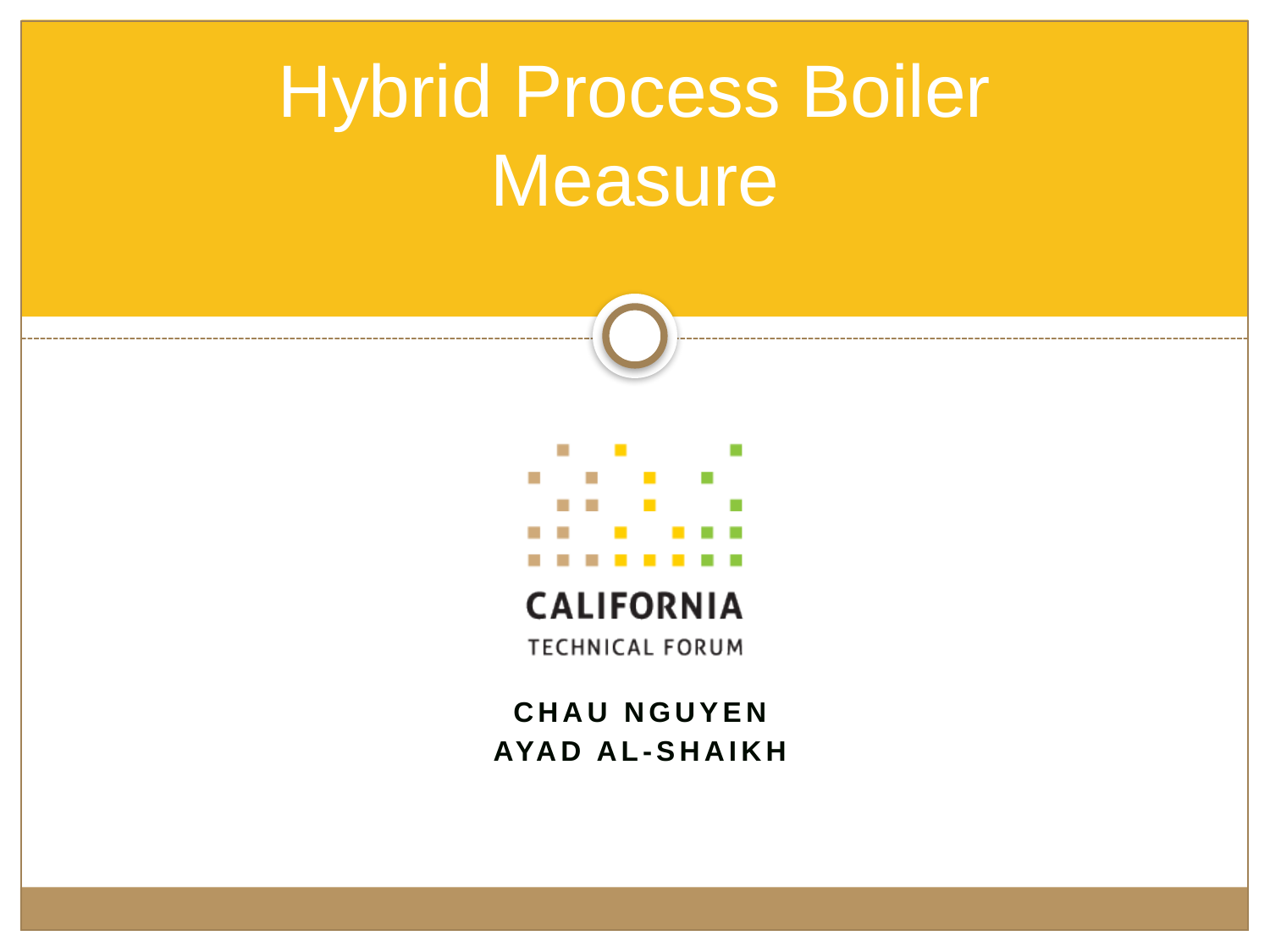

# Hybrid Process Boiler Measure
Chau Nguyen
Ayad Al-Shaikh